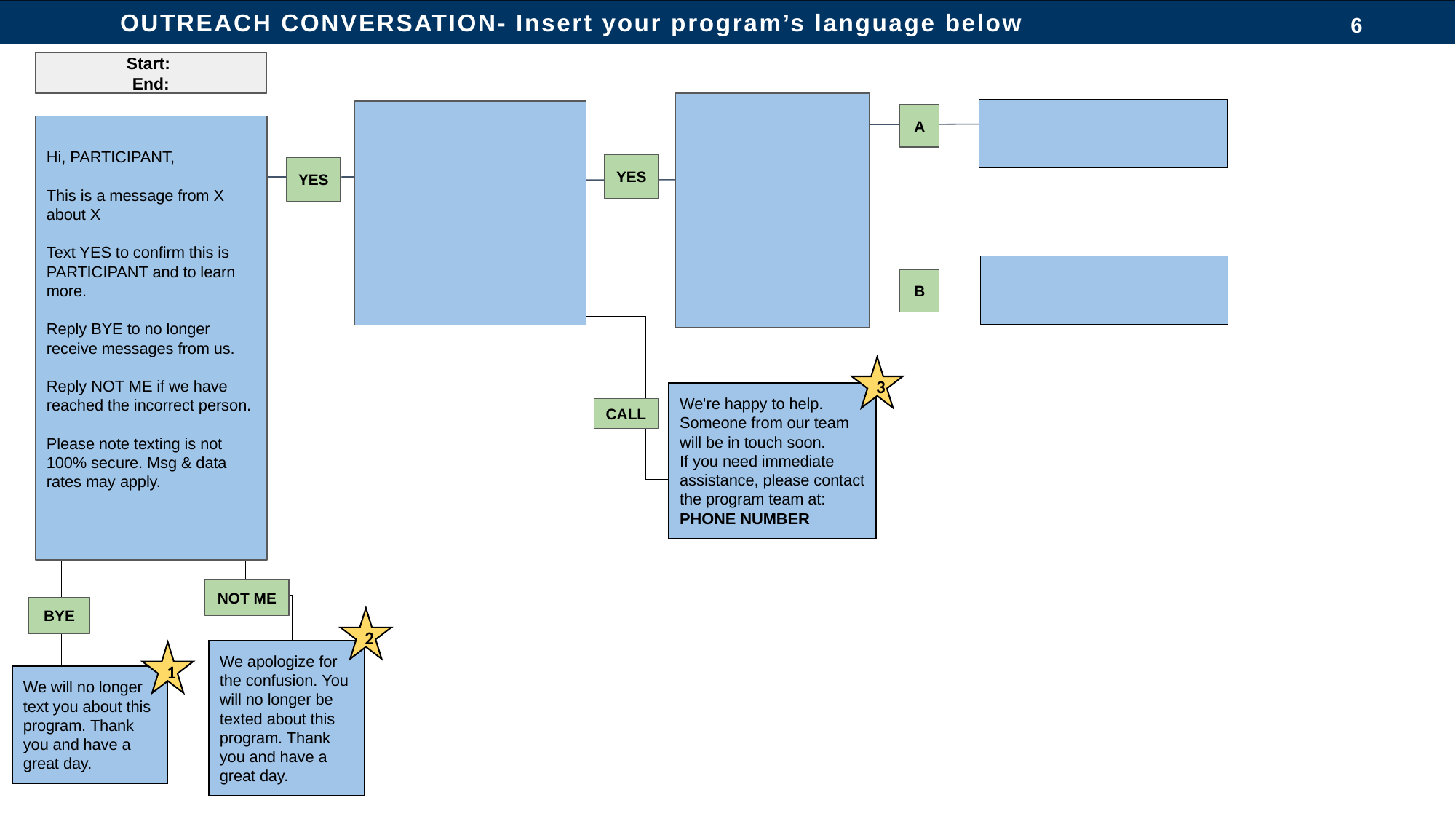

EXAMPLES
	OUTREACH CONVERSATION- Insert your program’s language below
6
Start:
End:

A
Hi, PARTICIPANT,

This is a message from X about X

Text YES to confirm this is PARTICIPANT and to learn more.

Reply BYE to no longer receive messages from us.

Reply NOT ME if we have reached the incorrect person.

Please note texting is not 100% secure. Msg & data rates may apply.

YES
YES

B
3
We're happy to help. Someone from our team will be in touch soon.
If you need immediate assistance, please contact the program team at: PHONE NUMBER
CALL
NOT ME
BYE
2
We apologize for the confusion. You will no longer be texted about this program. Thank you and have a great day.
1
We will no longer text you about this program. Thank you and have a great day.